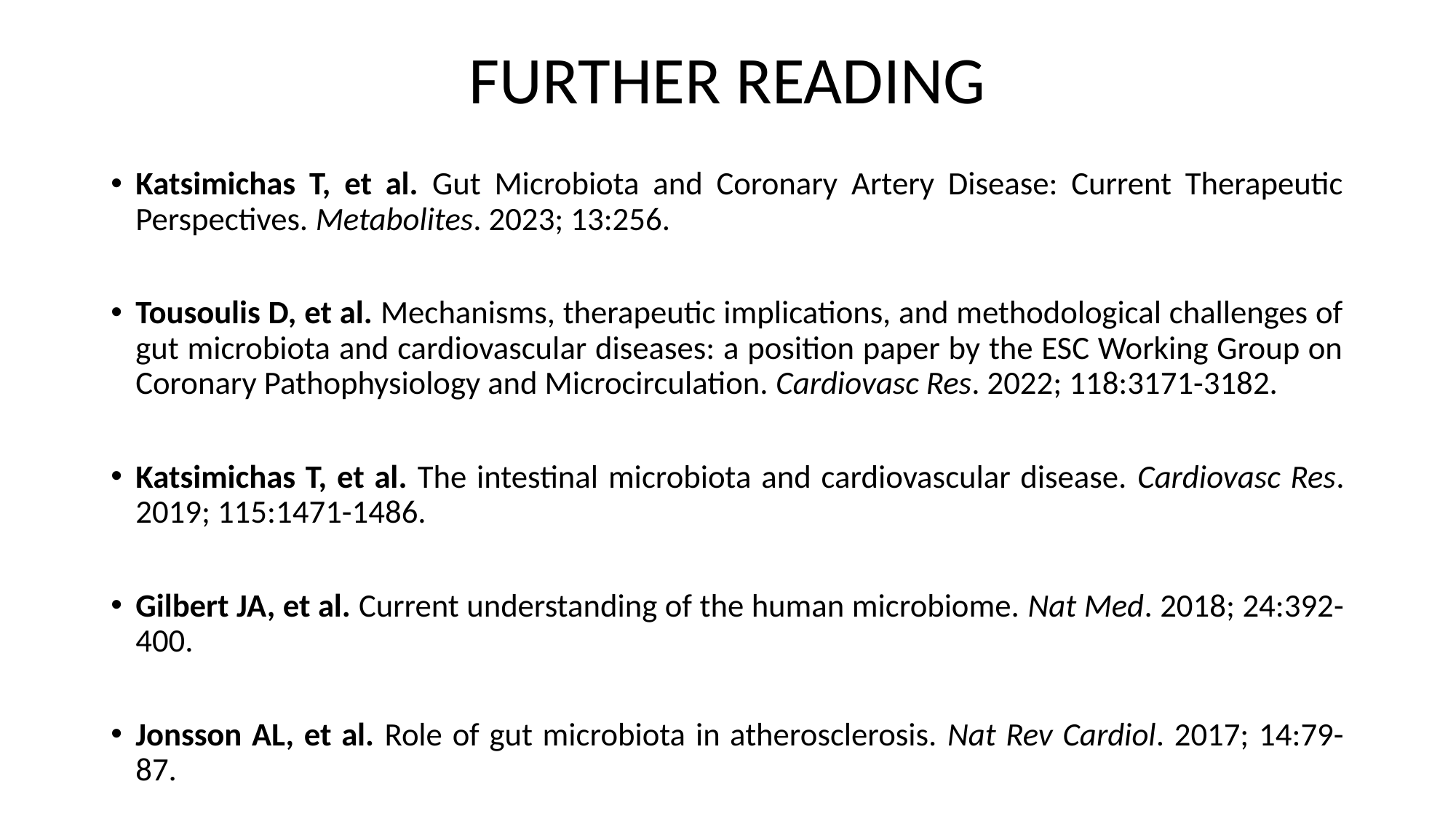

# FURTHER READING
Katsimichas T, et al. Gut Microbiota and Coronary Artery Disease: Current Therapeutic Perspectives. Metabolites. 2023; 13:256.

Tousoulis D, et al. Mechanisms, therapeutic implications, and methodological challenges of gut microbiota and cardiovascular diseases: a position paper by the ESC Working Group on Coronary Pathophysiology and Microcirculation. Cardiovasc Res. 2022; 118:3171-3182.

Katsimichas T, et al. The intestinal microbiota and cardiovascular disease. Cardiovasc Res. 2019; 115:1471-1486.

Gilbert JA, et al. Current understanding of the human microbiome. Nat Med. 2018; 24:392-400.

Jonsson AL, et al. Role of gut microbiota in atherosclerosis. Nat Rev Cardiol. 2017; 14:79-87.